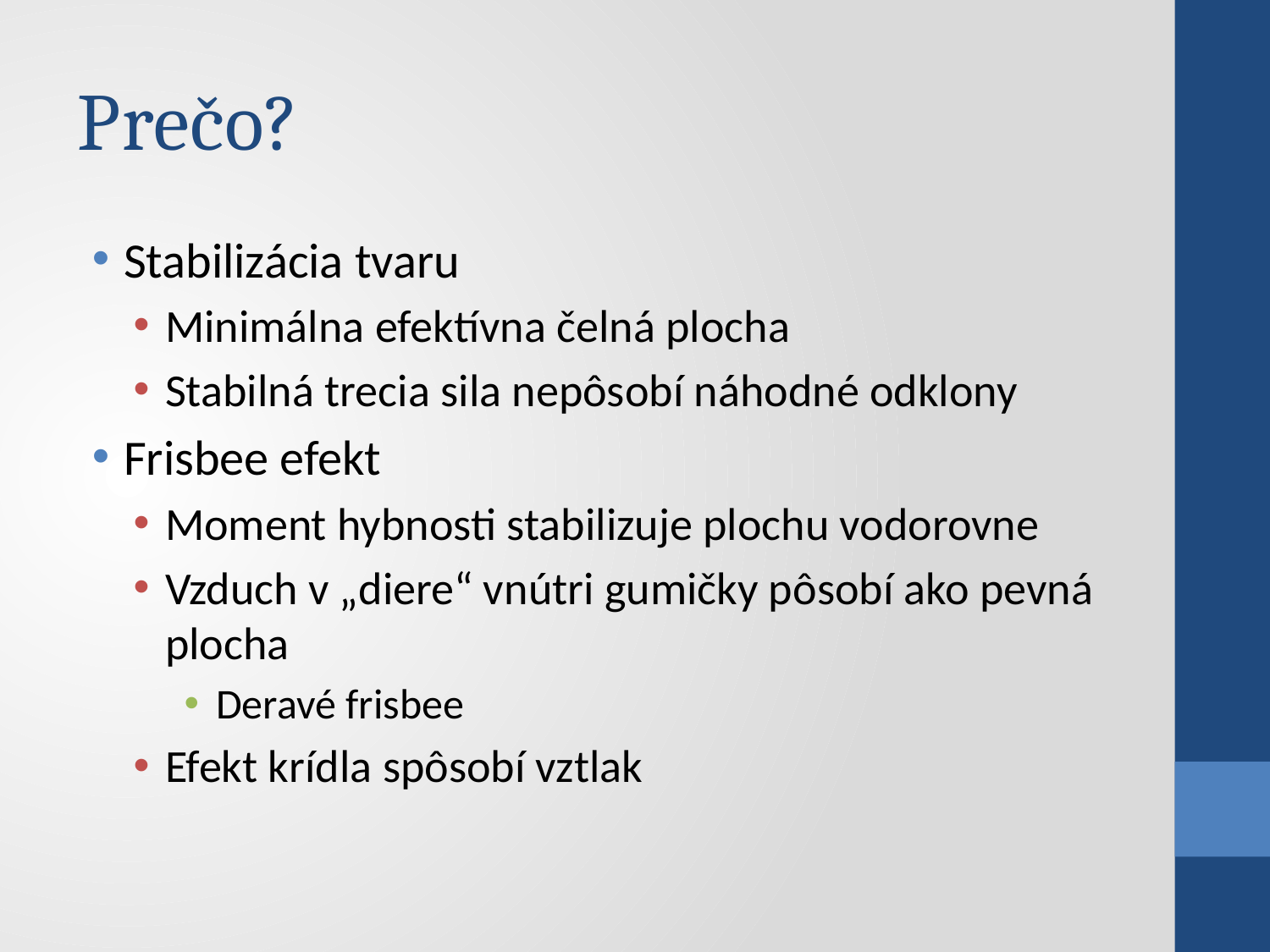

# Prečo?
Stabilizácia tvaru
Minimálna efektívna čelná plocha
Stabilná trecia sila nepôsobí náhodné odklony
Frisbee efekt
Moment hybnosti stabilizuje plochu vodorovne
Vzduch v „diere“ vnútri gumičky pôsobí ako pevná plocha
Deravé frisbee
Efekt krídla spôsobí vztlak